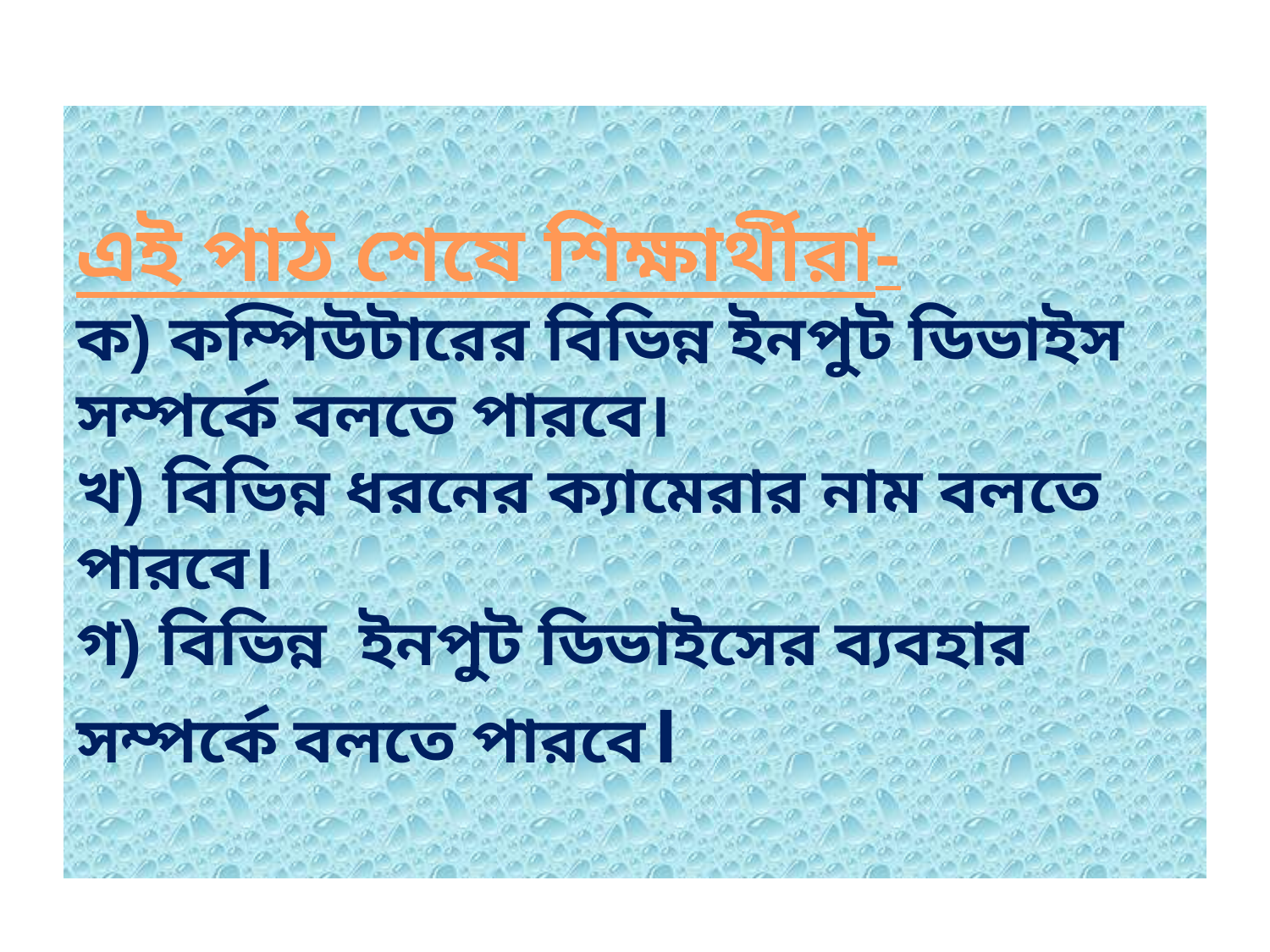

# এই পাঠ শেষে শিক্ষার্থীরা- ক) কম্পিউটারের বিভিন্ন ইনপুট ডিভাইস সম্পর্কে বলতে পারবে। খ) বিভিন্ন ধরনের ক্যামেরার নাম বলতে পারবে। গ) বিভিন্ন  ইনপুট ডিভাইসের ব্যবহার সম্পর্কে বলতে পারবে।